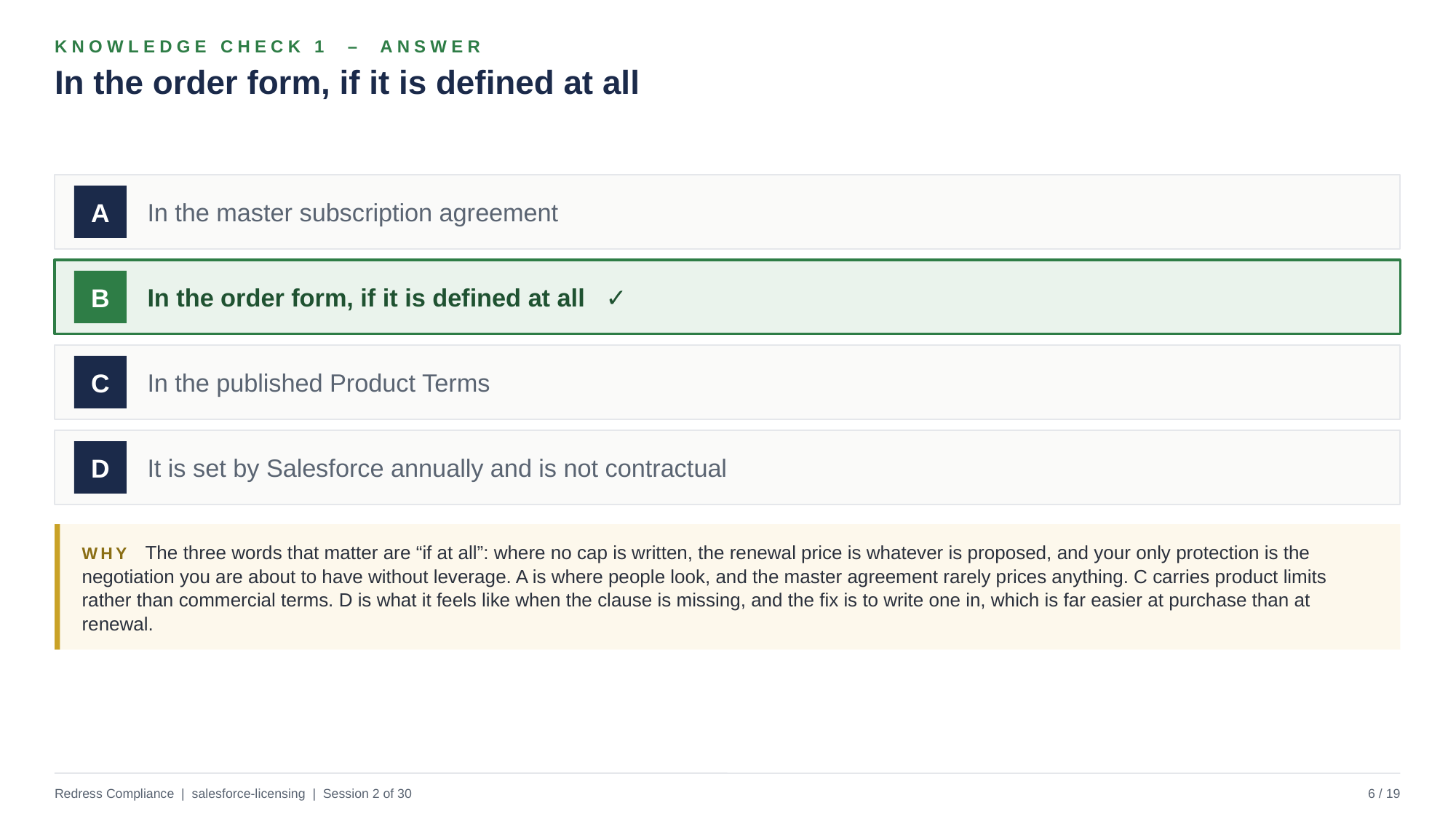

KNOWLEDGE CHECK 1  –  ANSWER
In the order form, if it is defined at all

In the master subscription agreement

A

In the order form, if it is defined at all   ✓

B

In the published Product Terms

C

It is set by Salesforce annually and is not contractual

D

WHY  The three words that matter are “if at all”: where no cap is written, the renewal price is whatever is proposed, and your only protection is the negotiation you are about to have without leverage. A is where people look, and the master agreement rarely prices anything. C carries product limits rather than commercial terms. D is what it feels like when the clause is missing, and the fix is to write one in, which is far easier at purchase than at renewal.

Redress Compliance  |  salesforce-licensing  |  Session 2 of 30
6 / 19